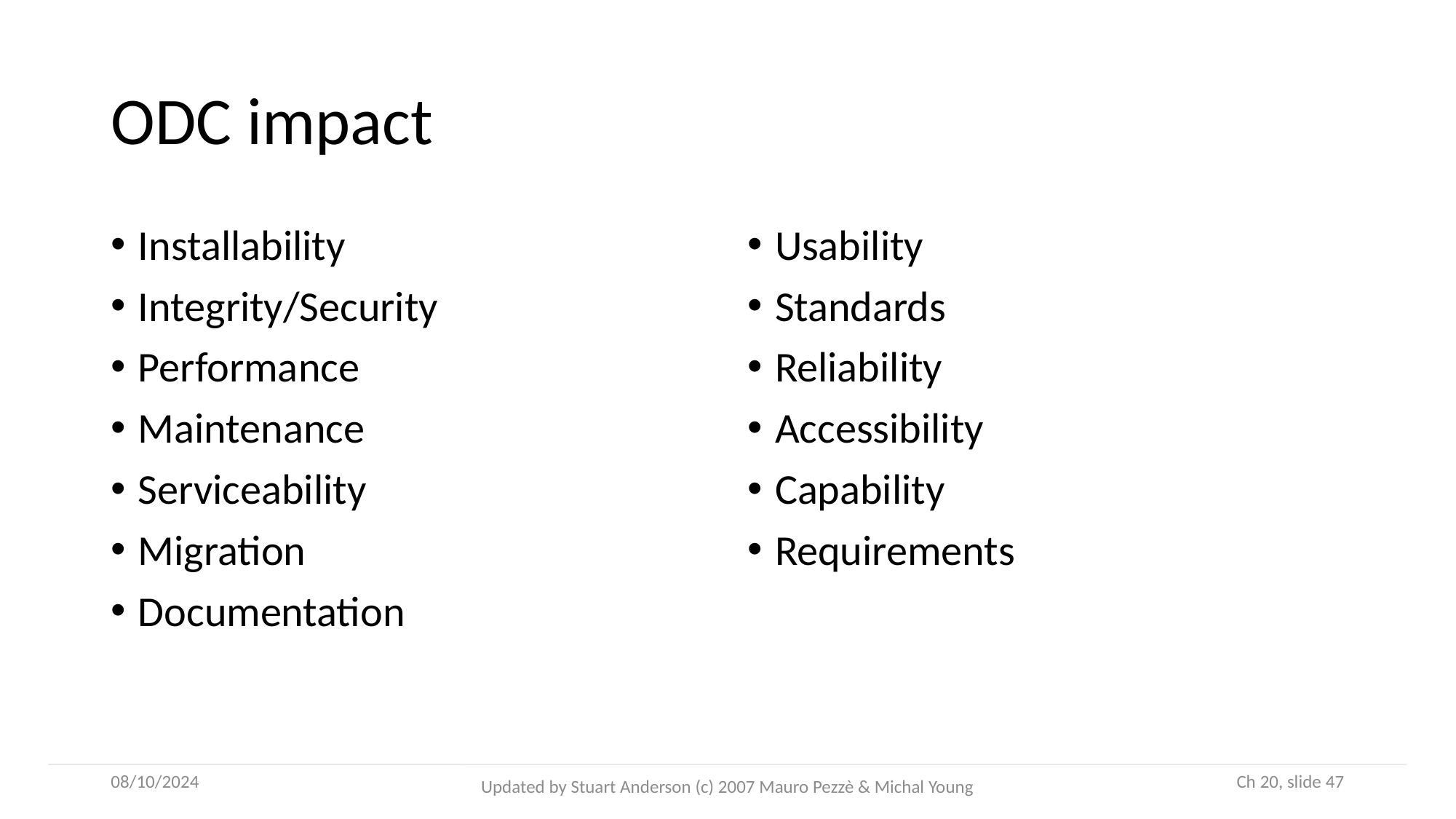

# ODC impact
Installability
Integrity/Security
Performance
Maintenance
Serviceability
Migration
Documentation
Usability
Standards
Reliability
Accessibility
Capability
Requirements

08/10/2024
 Ch 20, slide 47
Updated by Stuart Anderson (c) 2007 Mauro Pezzè & Michal Young